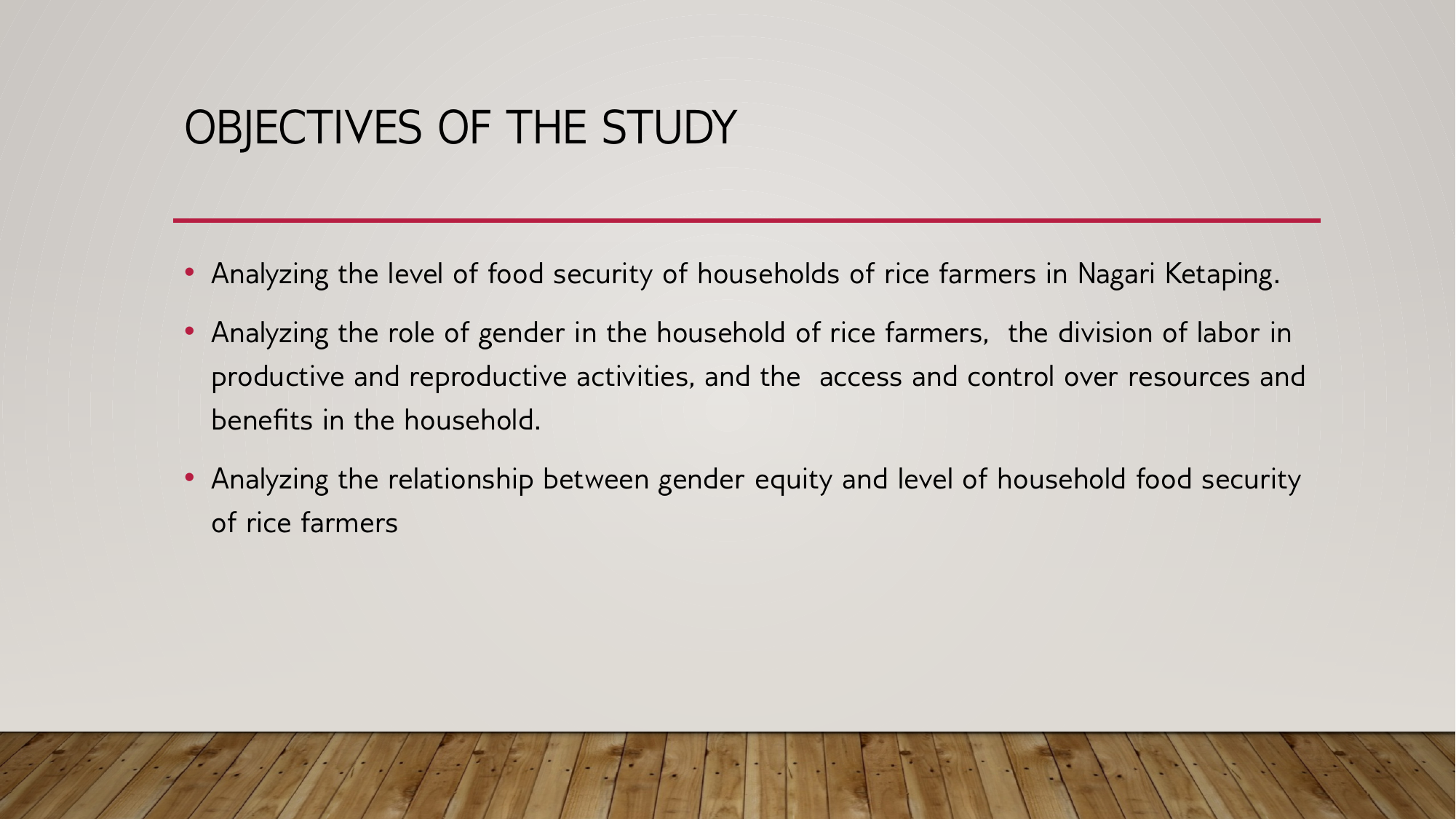

# OBJECTIVES OF THE STUDY
Analyzing the level of food security of households of rice farmers in Nagari Ketaping.
Analyzing the role of gender in the household of rice farmers,  the division of labor in productive and reproductive activities, and the  access and control over resources and benefits in the household.
Analyzing the relationship between gender equity and level of household food security of rice farmers